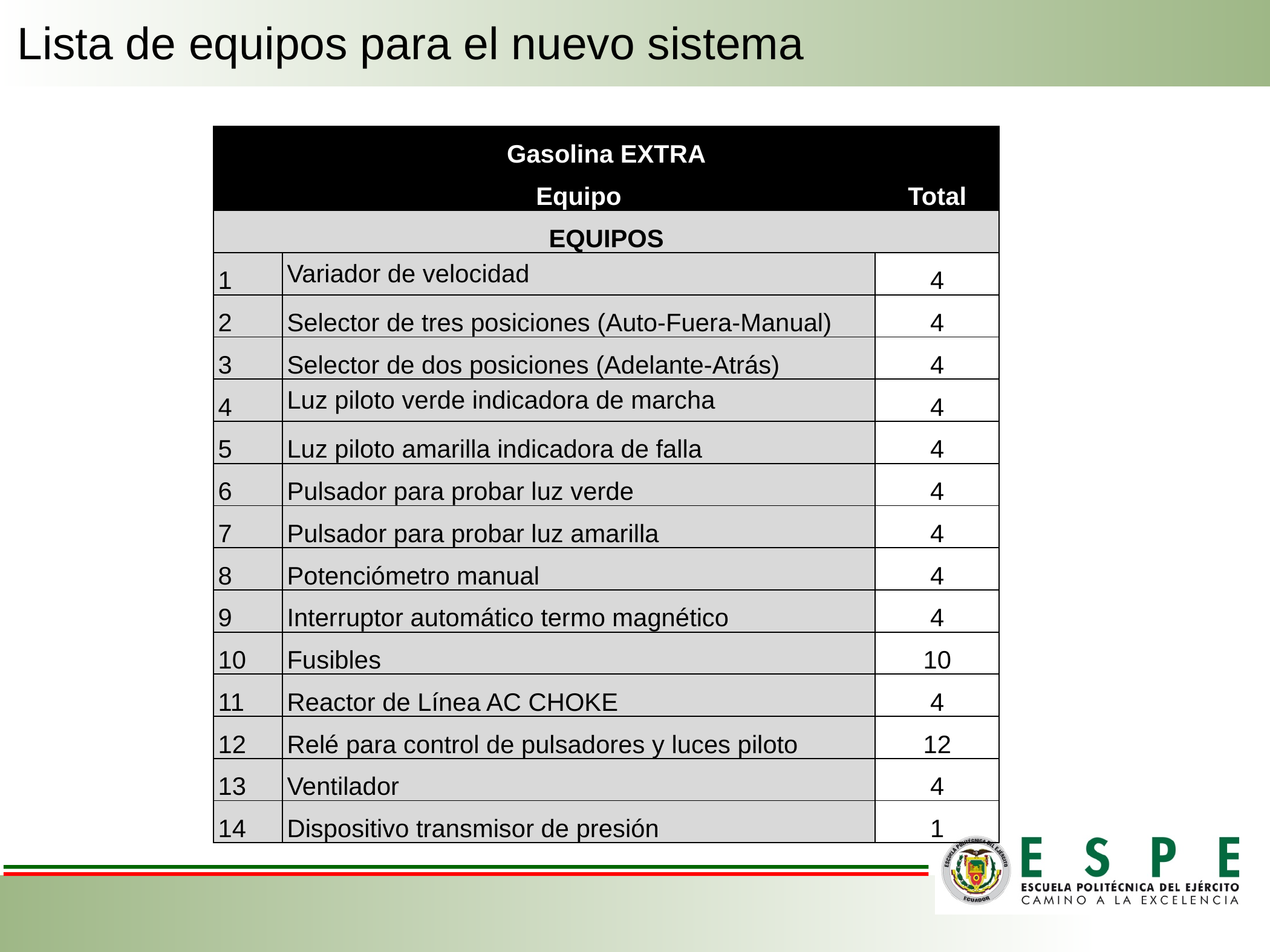

# Lista de equipos para el nuevo sistema
| Gasolina EXTRA |  |  |
| --- | --- | --- |
| Ord | Equipo | Total |
| EQUIPOS |  |  |
| 1 | Variador de velocidad | 4 |
| 2 | Selector de tres posiciones (Auto-Fuera-Manual) | 4 |
| 3 | Selector de dos posiciones (Adelante-Atrás) | 4 |
| 4 | Luz piloto verde indicadora de marcha | 4 |
| 5 | Luz piloto amarilla indicadora de falla | 4 |
| 6 | Pulsador para probar luz verde | 4 |
| 7 | Pulsador para probar luz amarilla | 4 |
| 8 | Potenciómetro manual | 4 |
| 9 | Interruptor automático termo magnético | 4 |
| 10 | Fusibles | 10 |
| 11 | Reactor de Línea AC CHOKE | 4 |
| 12 | Relé para control de pulsadores y luces piloto | 12 |
| 13 | Ventilador | 4 |
| 14 | Dispositivo transmisor de presión | 1 |